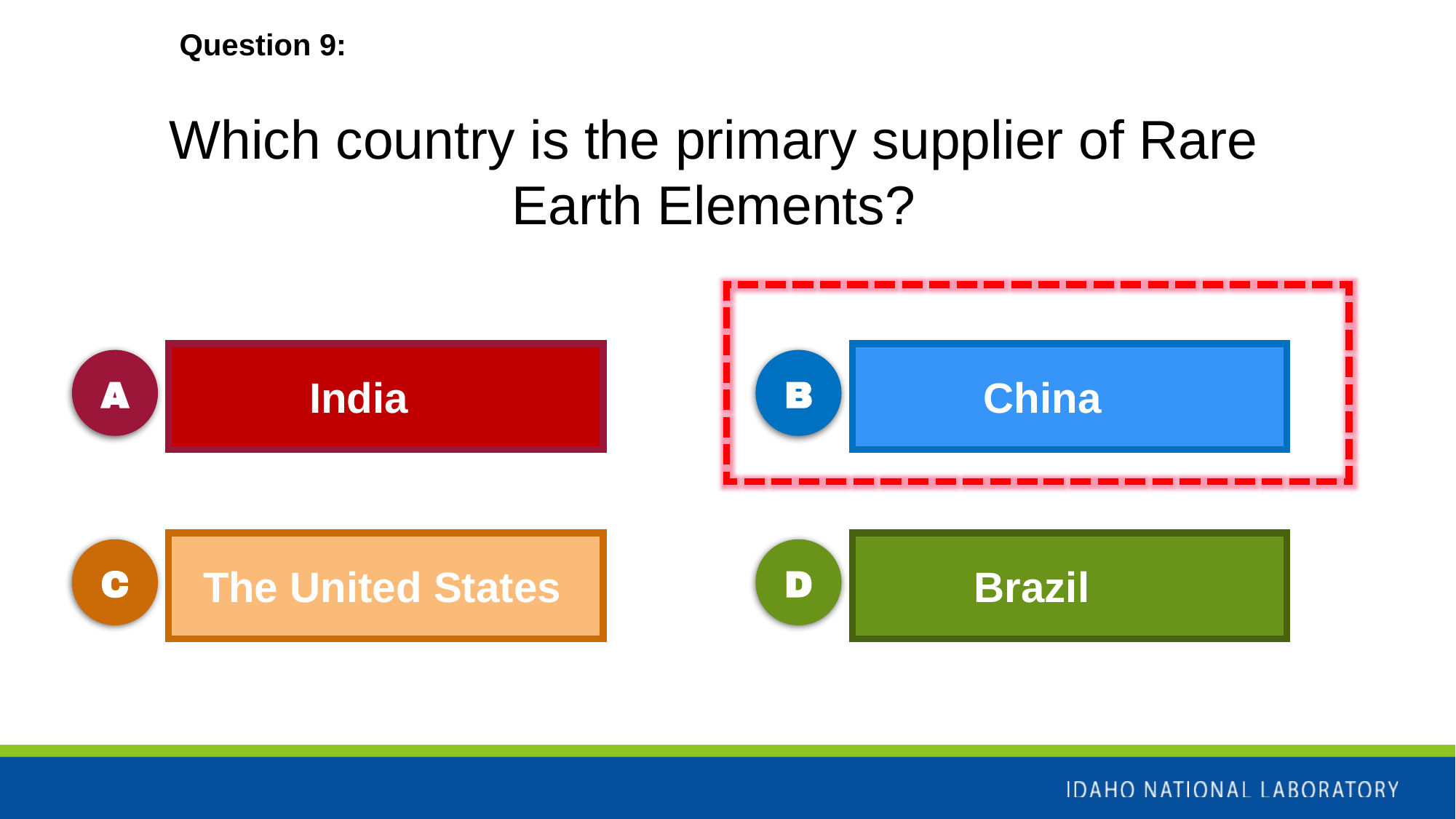

Question 9:
Which country is the primary supplier of Rare Earth Elements?

A
B
India
China

C
D
The United States
Brazil